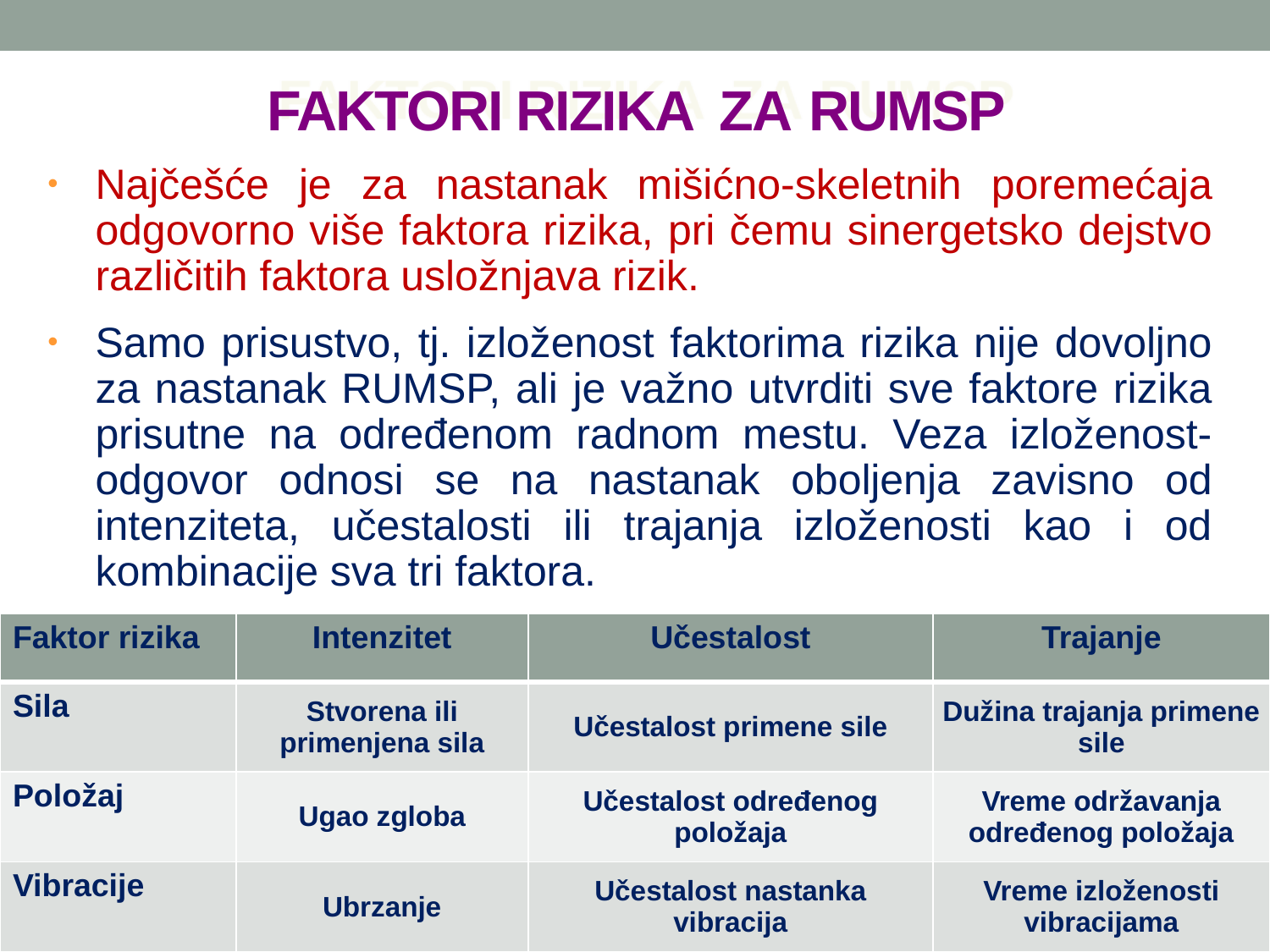

# FAKTORI RIZIKA  ZA RUMSP
Najčešće je za nastanak mišićno-skeletnih poremećaja odgovorno više faktora rizika, pri čemu sinergetsko dejstvo različitih faktora usložnjava rizik.
Samo prisustvo, tj. izloženost faktorima rizika nije dovoljno za nastanak RUMSP, ali je važno utvrditi sve faktore rizika prisutne na određenom radnom mestu. Veza izloženost-odgovor odnosi se na nastanak oboljenja zavisno od intenziteta, učestalosti ili trajanja izloženosti kao i od kombinacije sva tri faktora.

| Faktor rizika | Intenzitet | Učestalost | Trajanje |
| --- | --- | --- | --- |
| Sila | Stvorena ili primenjena sila | Učestalost primene sile | Dužina trajanja primene sile |
| Položaj | Ugao zgloba | Učestalost određenog položaja | Vreme održavanja određenog položaja |
| Vibracije | Ubrzanje | Učestalost nastanka vibracija | Vreme izloženosti vibracijama |